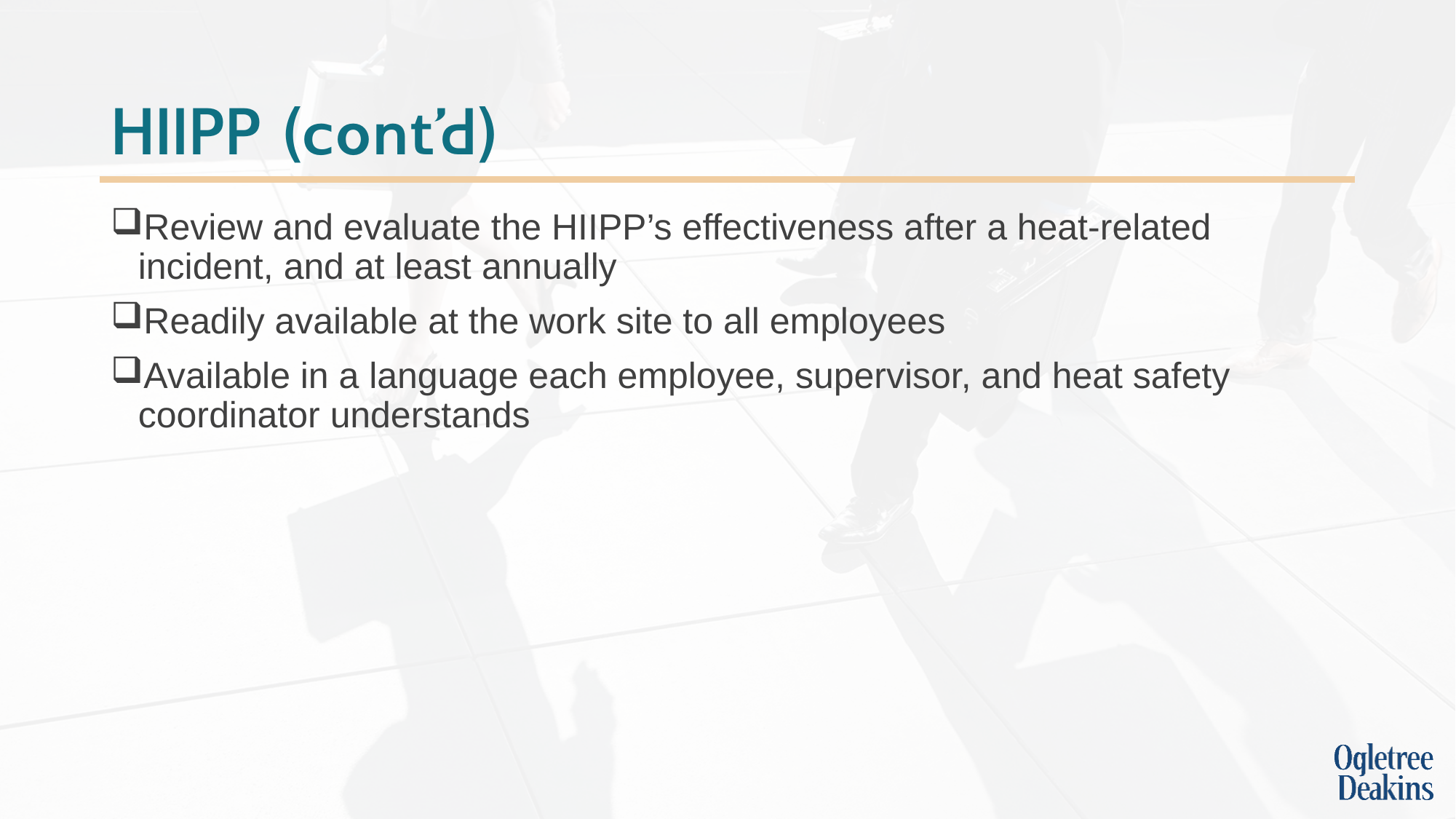

# HIIPP (cont’d)
Review and evaluate the HIIPP’s effectiveness after a heat-related incident, and at least annually
Readily available at the work site to all employees
Available in a language each employee, supervisor, and heat safety coordinator understands